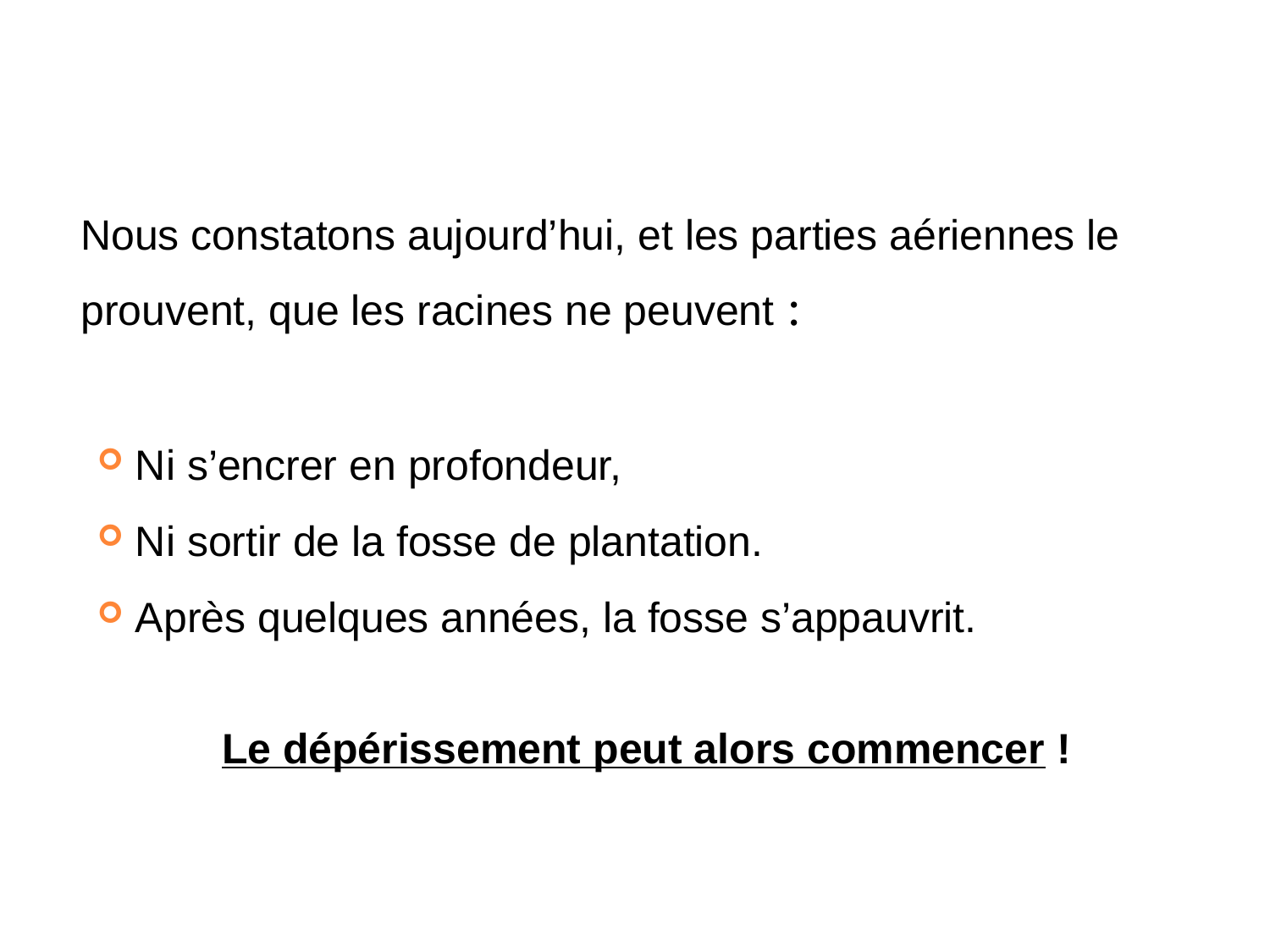

Nous constatons aujourd’hui, et les parties aériennes le prouvent, que les racines ne peuvent :
Ni s’encrer en profondeur,
Ni sortir de la fosse de plantation.
Après quelques années, la fosse s’appauvrit.

Le dépérissement peut alors commencer !
17